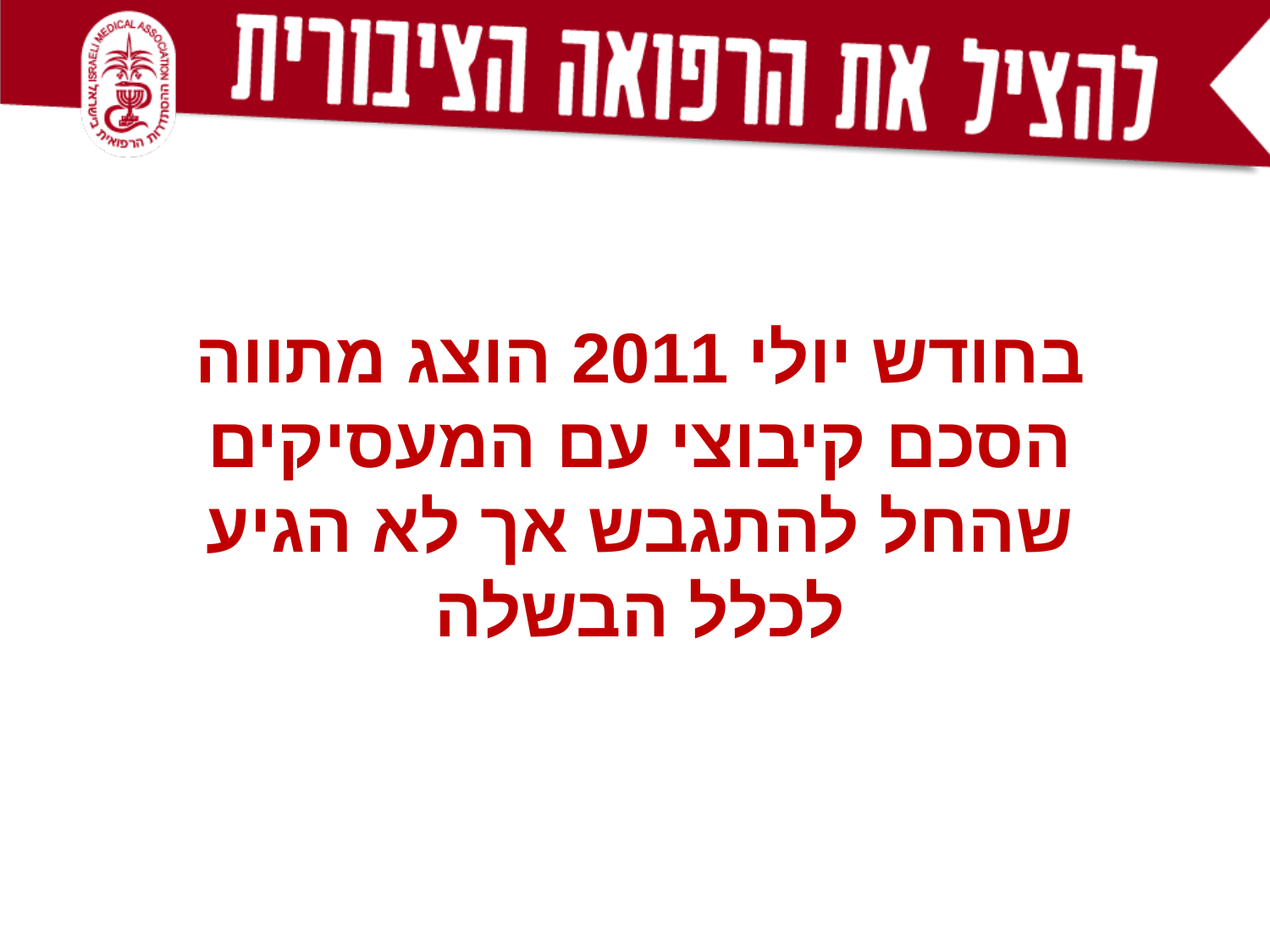

בחודש יולי 2011 הוצג מתווה הסכם קיבוצי עם המעסיקים שהחל להתגבש אך לא הגיע לכלל הבשלה